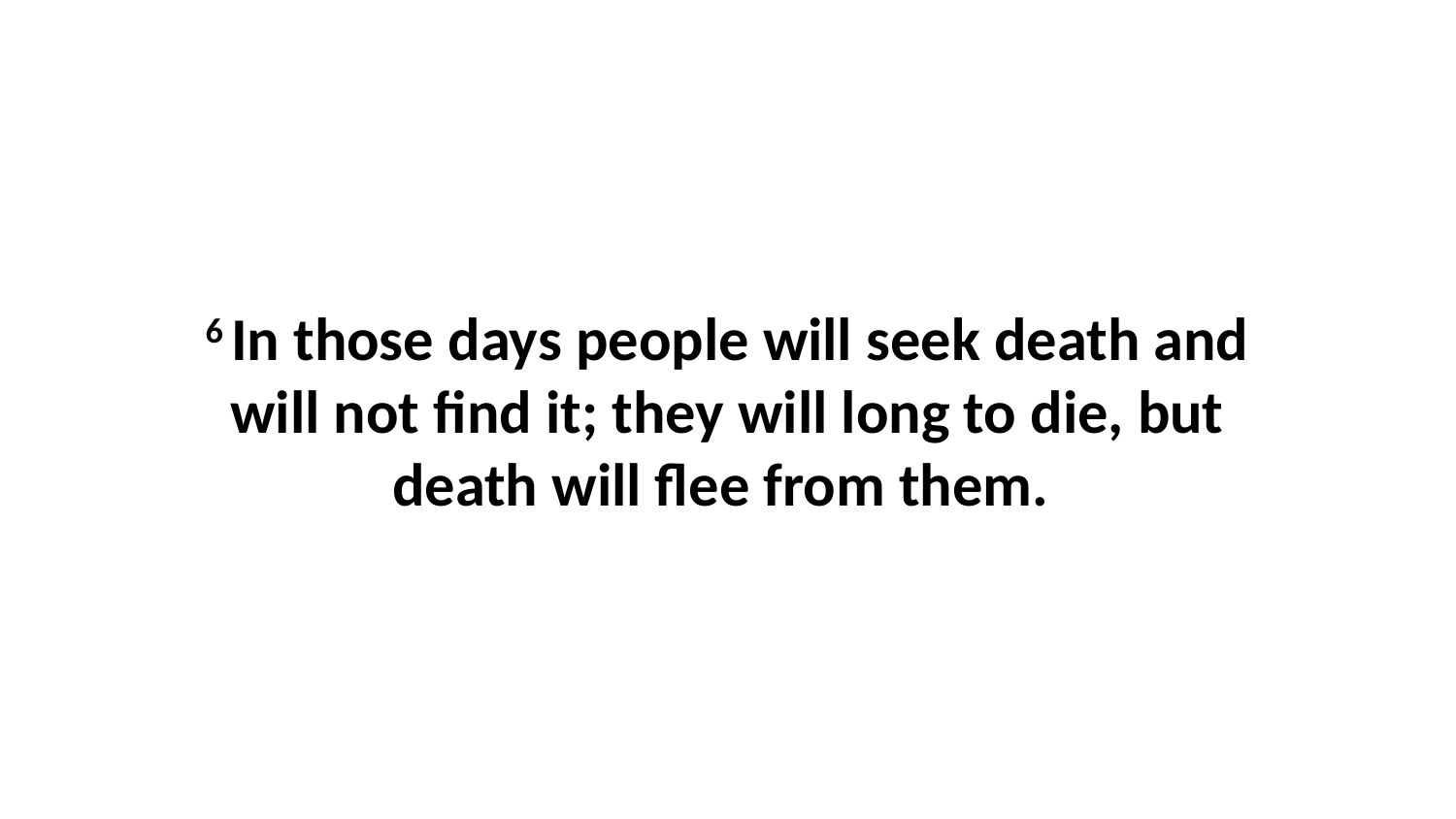

6 In those days people will seek death and will not find it; they will long to die, but death will flee from them.